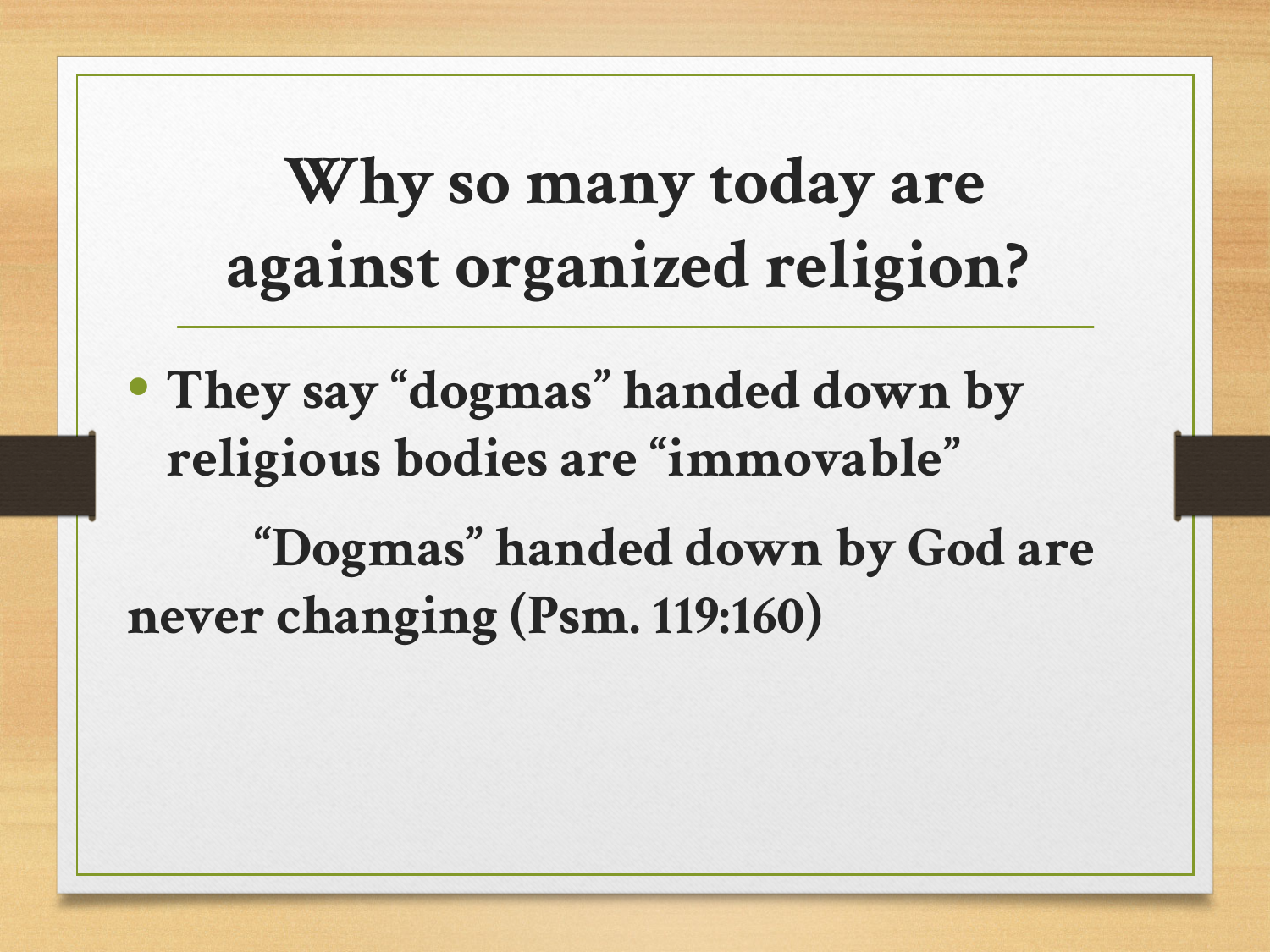

# Why so many today are against organized religion?
They say “dogmas” handed down by religious bodies are “immovable”
	“Dogmas” handed down by God are 	never changing (Psm. 119:160)